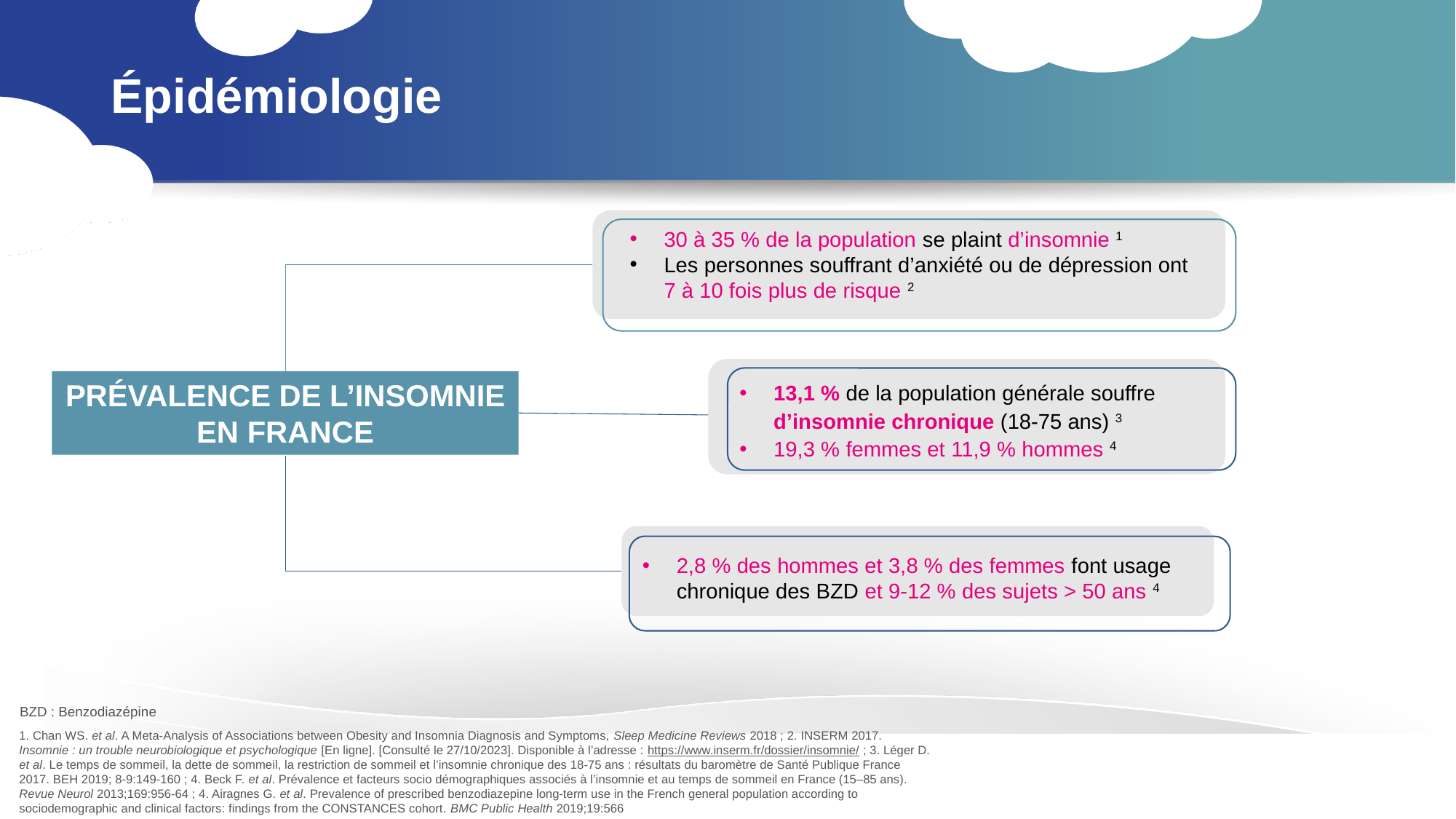

# Épidémiologie

30 à 35 % de la population se plaint d’insomnie 1
Les personnes souffrant d’anxiété ou de dépression ont
7 à 10 fois plus de risque 2

PRÉVALENCE DE L’INSOMNIE EN FRANCE
13,1 % de la population générale souffre d’insomnie chronique (18-75 ans) 3
19,3 % femmes et 11,9 % hommes 4

2,8 % des hommes et 3,8 % des femmes font usage chronique des BZD et 9-12 % des sujets > 50 ans 4
BZD : Benzodiazépine
1. Chan WS. et al. A Meta-Analysis of Associations between Obesity and Insomnia Diagnosis and Symptoms, Sleep Medicine Reviews 2018 ; 2. INSERM 2017. Insomnie : un trouble neurobiologique et psychologique [En ligne]. [Consulté le 27/10/2023]. Disponible à l’adresse : https://www.inserm.fr/dossier/insomnie/ ; 3. Léger D. et al. Le temps de sommeil, la dette de sommeil, la restriction de sommeil et l’insomnie chronique des 18-75 ans : résultats du baromètre de Santé Publique France 2017. BEH 2019; 8-9:149-160 ; 4. Beck F. et al. Prévalence et facteurs socio démographiques associés à l’insomnie et au temps de sommeil en France (15–85 ans). Revue Neurol 2013;169:956-64 ; 4. Airagnes G. et al. Prevalence of prescribed benzodiazepine long-term use in the French general population according to sociodemographic and clinical factors: findings from the CONSTANCES cohort. BMC Public Health 2019;19:566